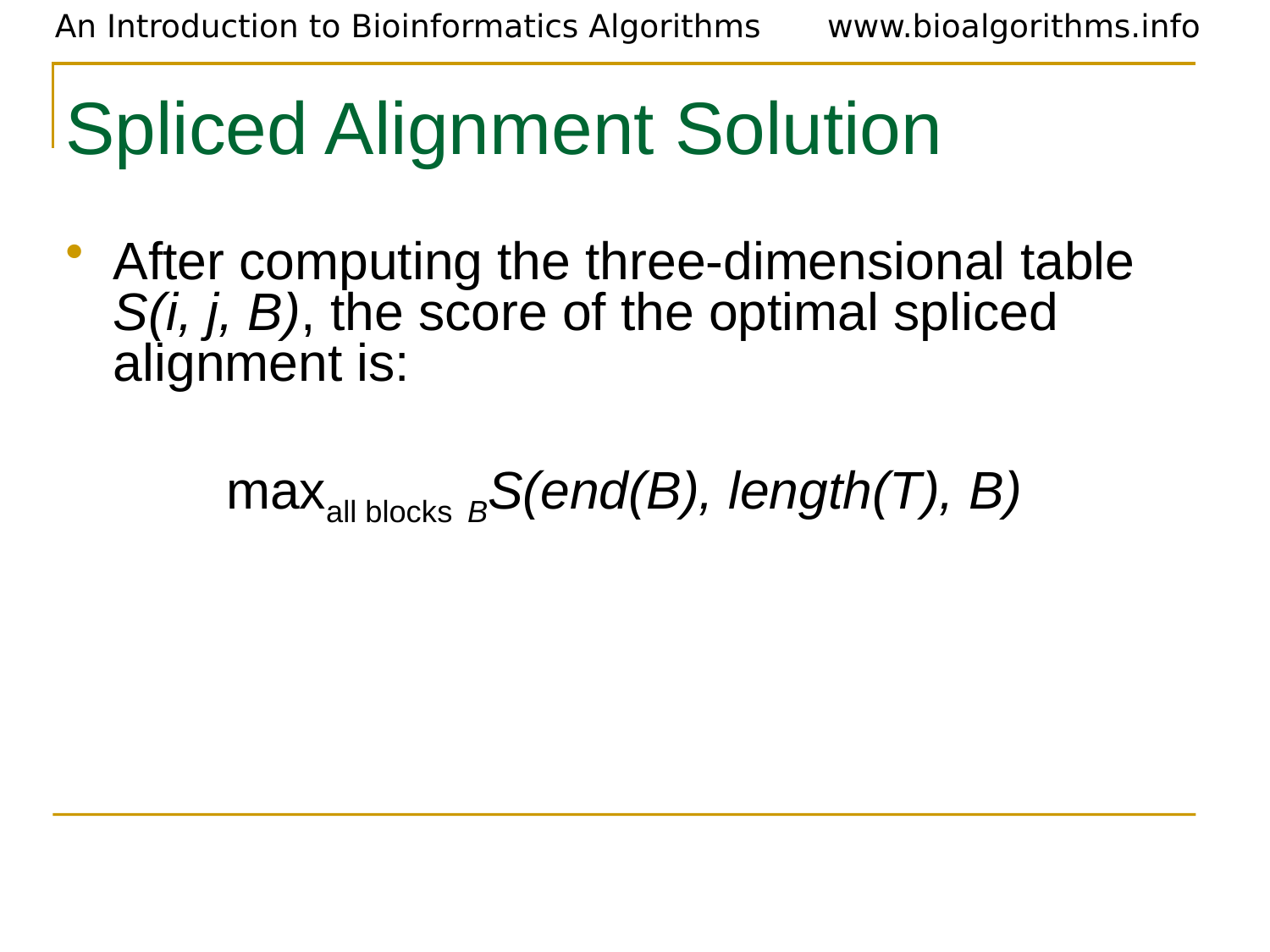

# Spliced Alignment Solution
After computing the three-dimensional table S(i, j, B), the score of the optimal spliced alignment is:

maxall blocks BS(end(B), length(T), B)